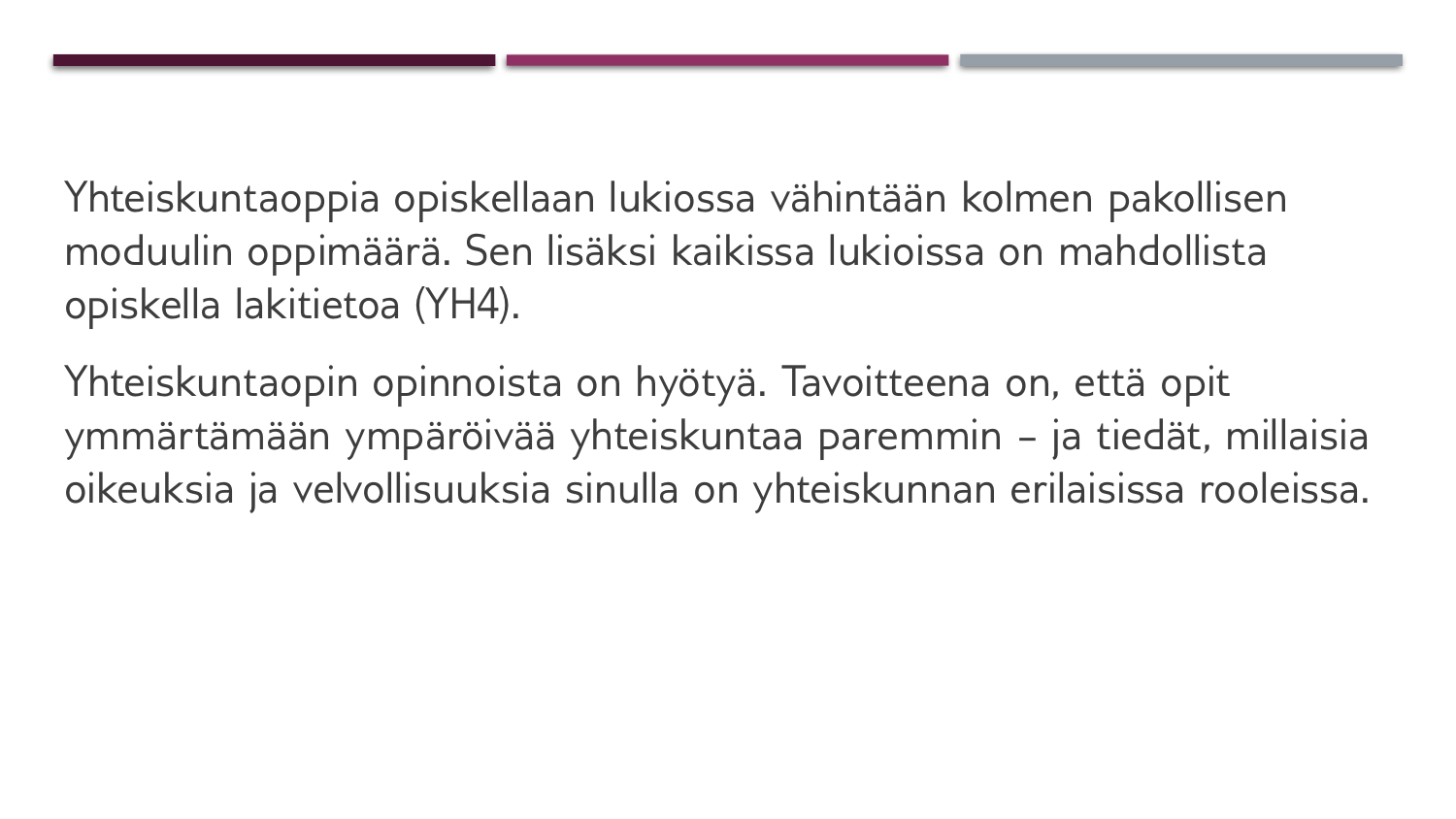

#
Yhteiskuntaoppia opiskellaan lukiossa vähintään kolmen pakollisen moduulin oppimäärä. Sen lisäksi kaikissa lukioissa on mahdollista opiskella lakitietoa (YH4).
Yhteiskuntaopin opinnoista on hyötyä. Tavoitteena on, että opit ymmärtämään ympäröivää yhteiskuntaa paremmin – ja tiedät, millaisia oikeuksia ja velvollisuuksia sinulla on yhteiskunnan erilaisissa rooleissa.